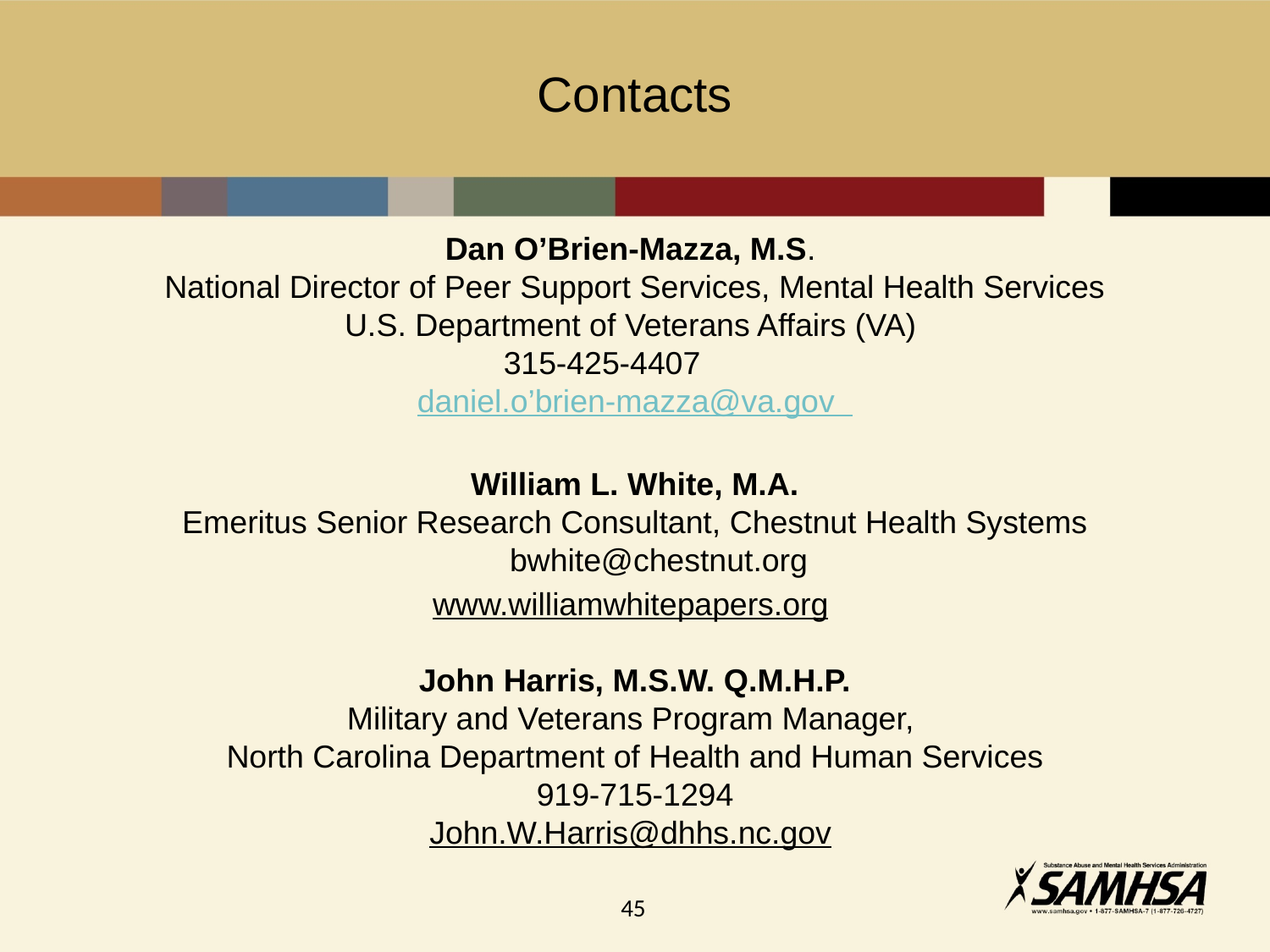

# Contacts
Dan O’Brien-Mazza, M.S.
National Director of Peer Support Services, Mental Health Services
U.S. Department of Veterans Affairs (VA)
315-425-4407
daniel.o’brien-mazza@va.gov

William L. White, M.A.
Emeritus Senior Research Consultant, Chestnut Health Systems bwhite@chestnut.org
www.williamwhitepapers.org

John Harris, M.S.W. Q.M.H.P.
Military and Veterans Program Manager,
North Carolina Department of Health and Human Services
919-715-1294
John.W.Harris@dhhs.nc.gov

45